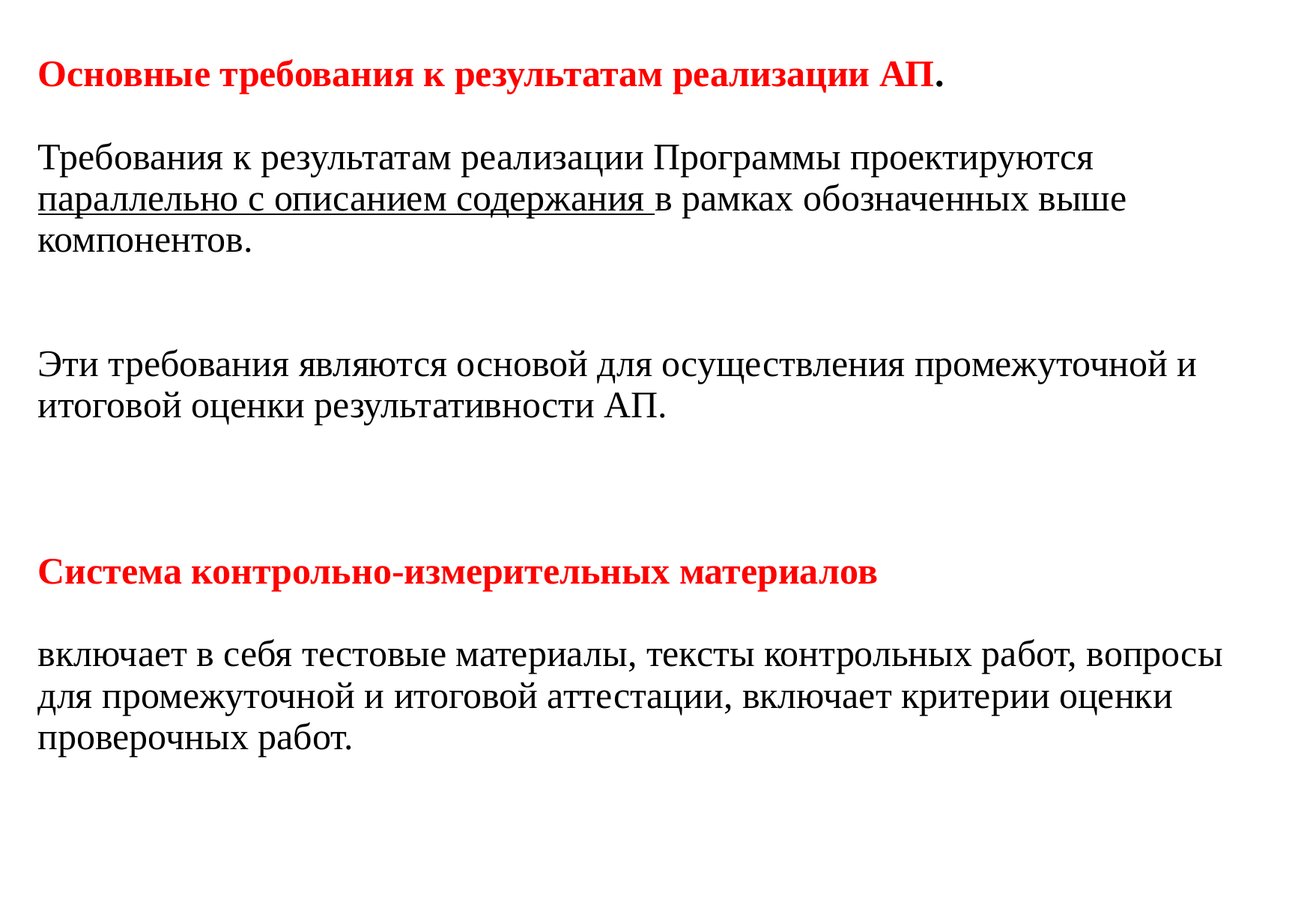

| Основные требования к результатам реализации АП. Требования к результатам реализации Программы проектируются параллельно с описанием содержания в рамках обозначенных выше компонентов. Эти требования являются основой для осуществления промежуточной и итоговой оценки результативности АП. Система контрольно-измерительных материалов включает в себя тестовые материалы, тексты контрольных работ, вопросы для промежуточной и итоговой аттестации, включает критерии оценки проверочных работ. |
| --- |